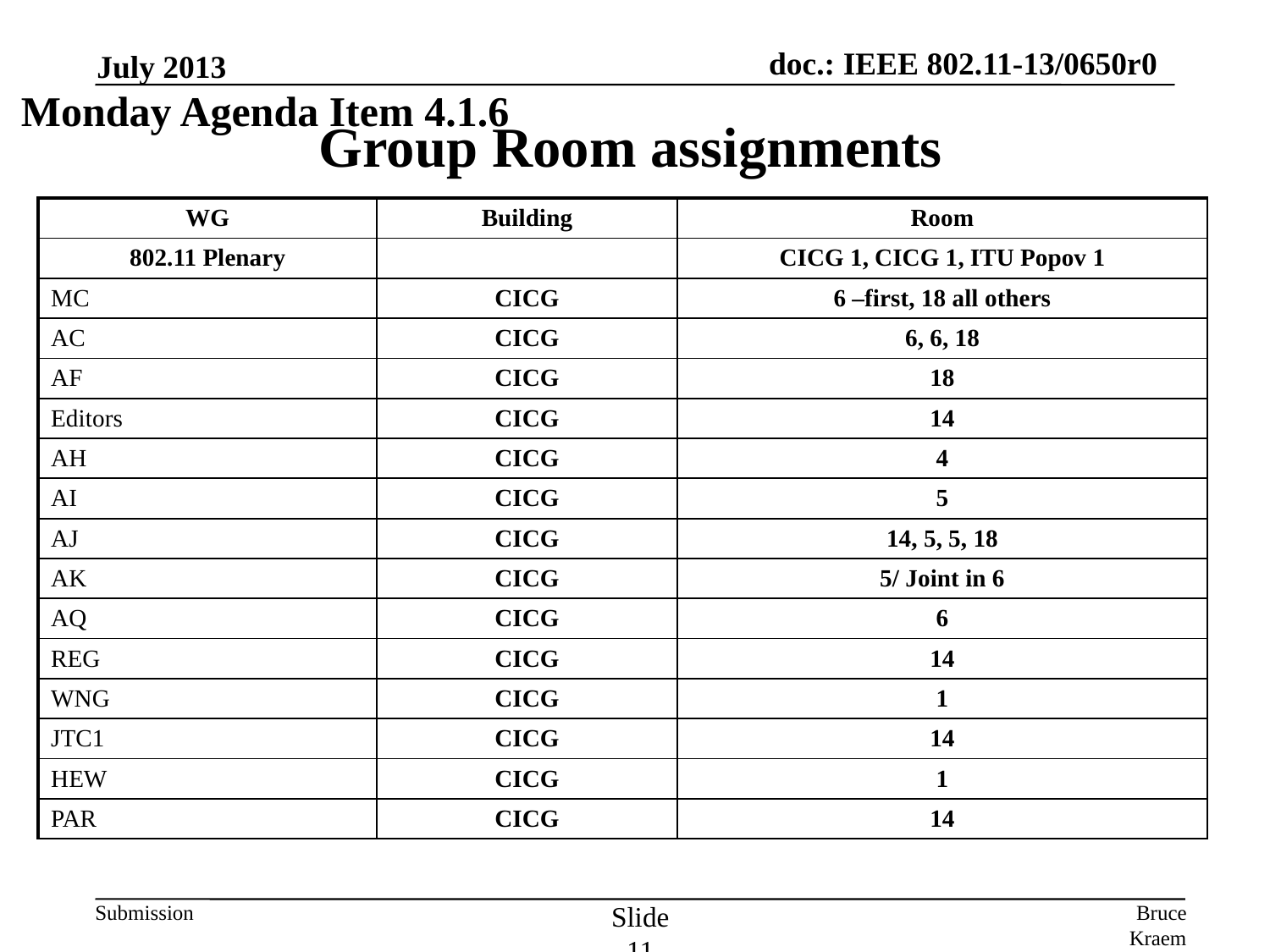

July 2013
Monday Agenda Item 4.1.6
# Group Room assignments
| WG | Building | Room |
| --- | --- | --- |
| 802.11 Plenary |  | CICG 1, CICG 1, ITU Popov 1 |
| MC | CICG | 6 –first, 18 all others |
| AC | CICG | 6, 6, 18 |
| AF | CICG | 18 |
| Editors | CICG | 14 |
| AH | CICG | 4 |
| AI | CICG | 5 |
| AJ | CICG | 14, 5, 5, 18 |
| AK | CICG | 5/ Joint in 6 |
| AQ | CICG | 6 |
| REG | CICG | 14 |
| WNG | CICG | 1 |
| JTC1 | CICG | 14 |
| HEW | CICG | 1 |
| PAR | CICG | 14 |
Slide 11
Bruce Kraemer, Marvell